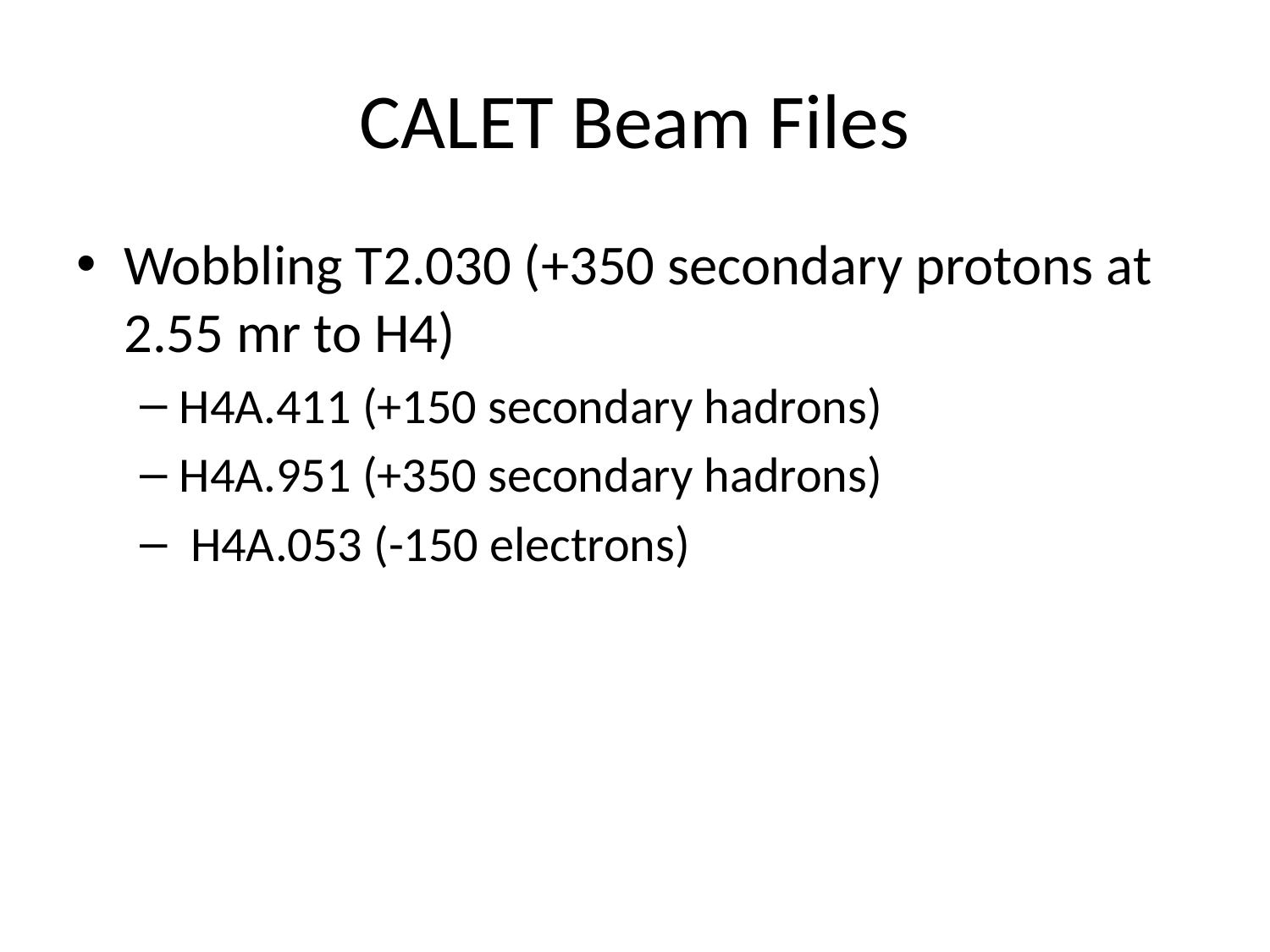

# CALET Beam Files
Wobbling T2.030 (+350 secondary protons at 2.55 mr to H4)
H4A.411 (+150 secondary hadrons)
H4A.951 (+350 secondary hadrons)
 H4A.053 (-150 electrons)